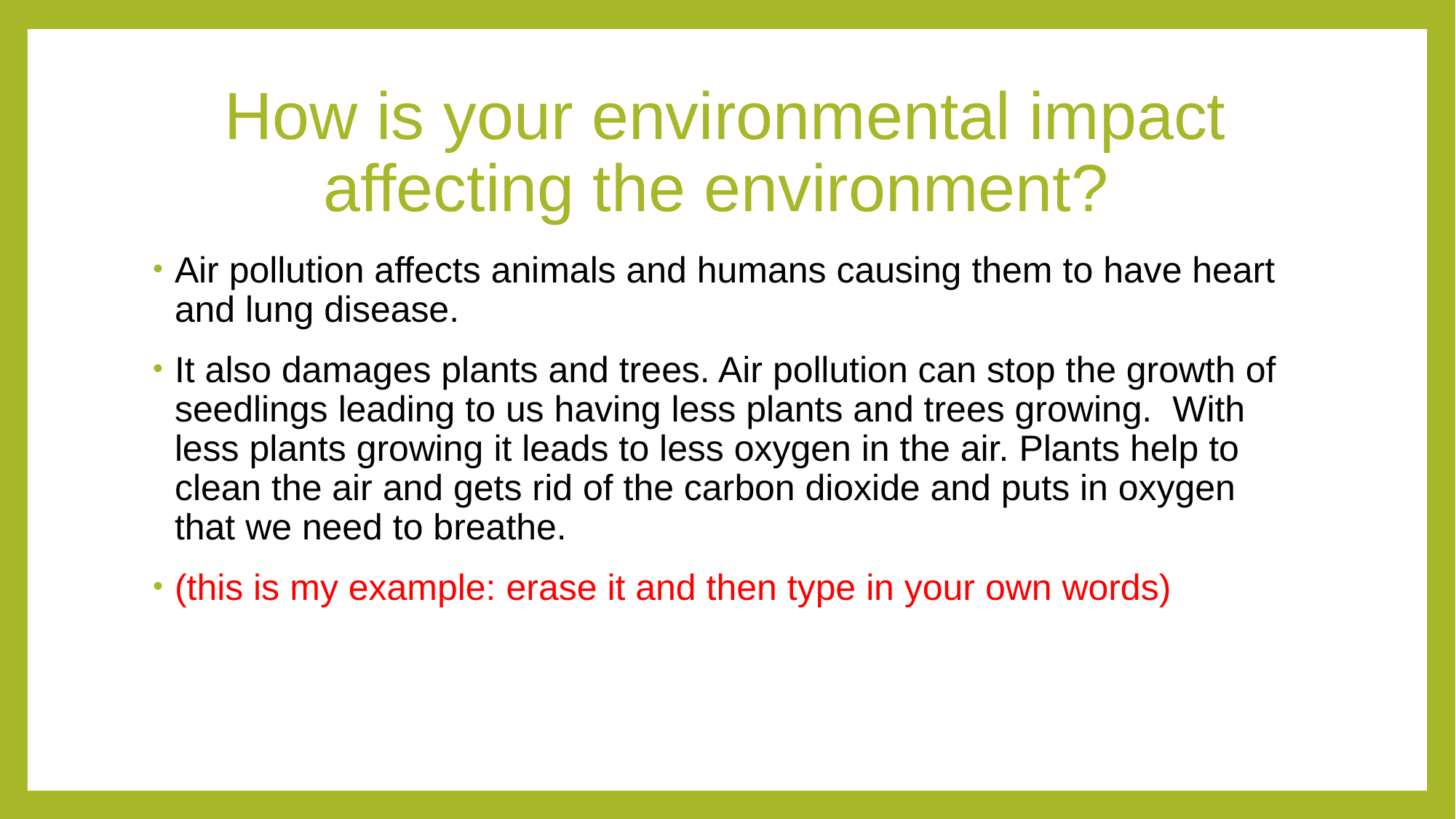

# How is your environmental impact affecting the environment?
Air pollution affects animals and humans causing them to have heart and lung disease.
It also damages plants and trees. Air pollution can stop the growth of seedlings leading to us having less plants and trees growing.  With less plants growing it leads to less oxygen in the air. Plants help to clean the air and gets rid of the carbon dioxide and puts in oxygen that we need to breathe.
(this is my example: erase it and then type in your own words)